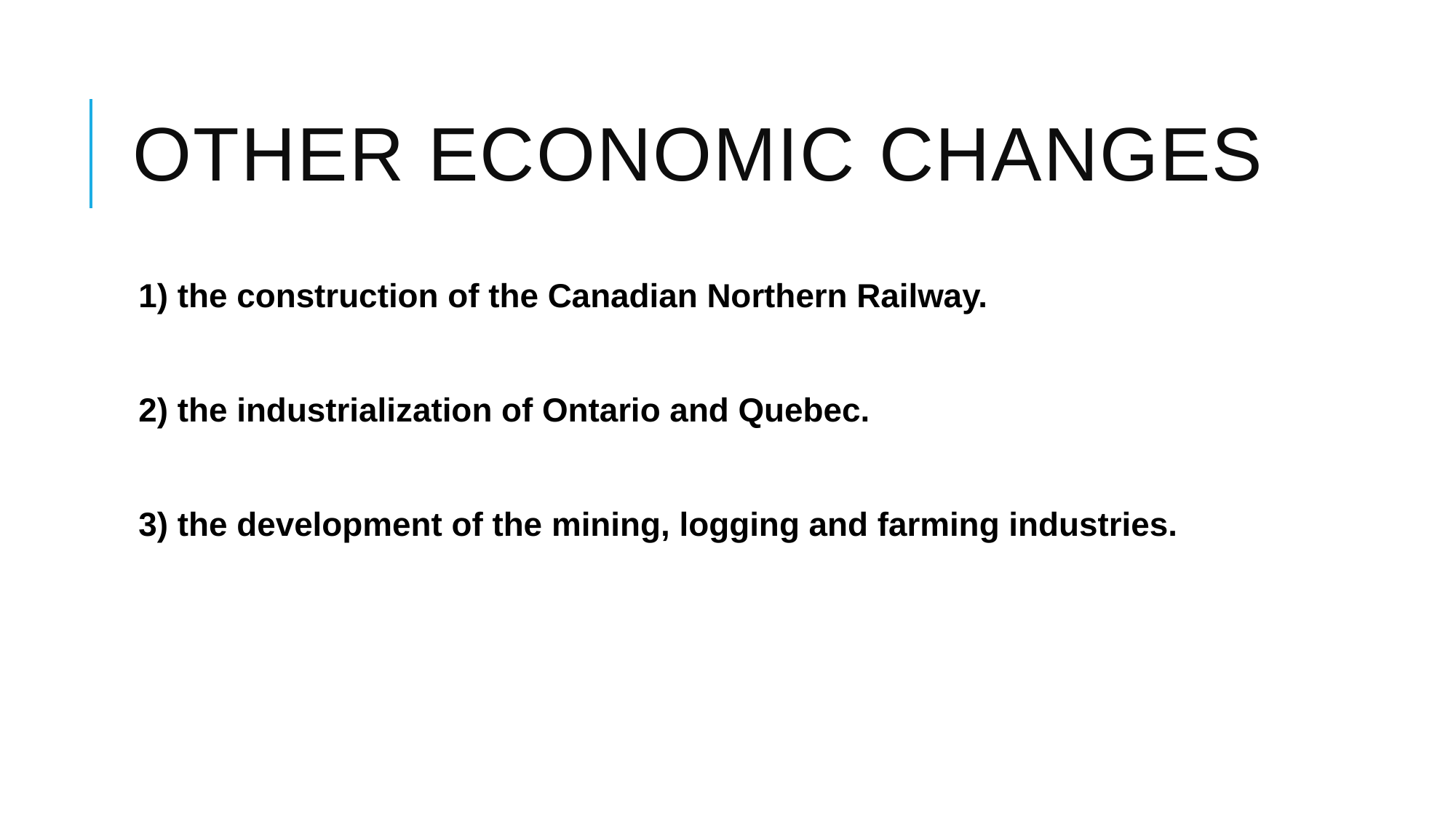

# Other Economic Changes
1) the construction of the Canadian Northern Railway.

2) the industrialization of Ontario and Quebec.

3) the development of the mining, logging and farming industries.